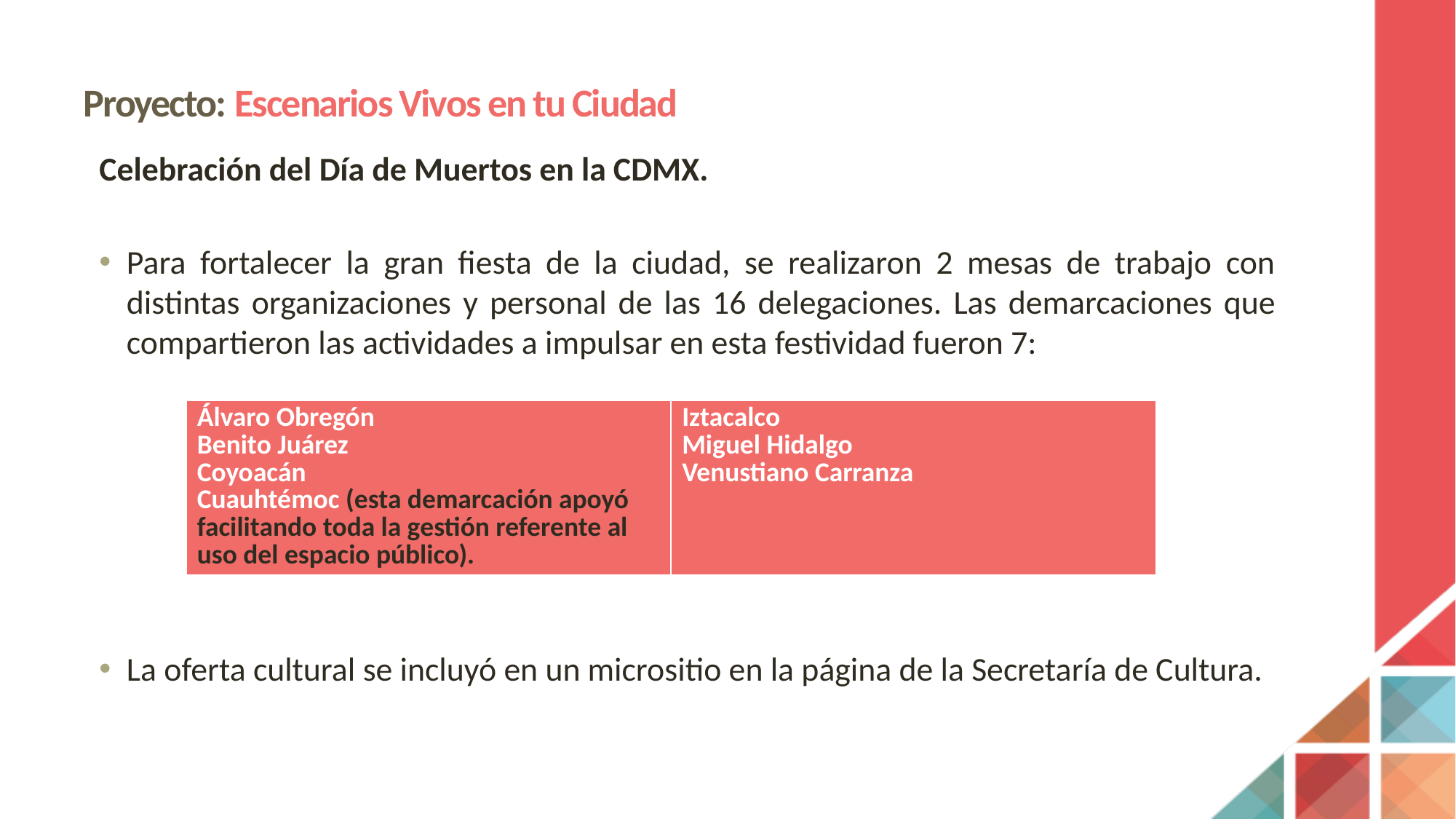

# Proyecto: Escenarios Vivos en tu Ciudad
Celebración del Día de Muertos en la CDMX.

Para fortalecer la gran fiesta de la ciudad, se realizaron 2 mesas de trabajo con distintas organizaciones y personal de las 16 delegaciones. Las demarcaciones que compartieron las actividades a impulsar en esta festividad fueron 7:

La oferta cultural se incluyó en un micrositio en la página de la Secretaría de Cultura.

| Álvaro Obregón Benito Juárez Coyoacán Cuauhtémoc (esta demarcación apoyó facilitando toda la gestión referente al uso del espacio público). | Iztacalco Miguel Hidalgo Venustiano Carranza |
| --- | --- |